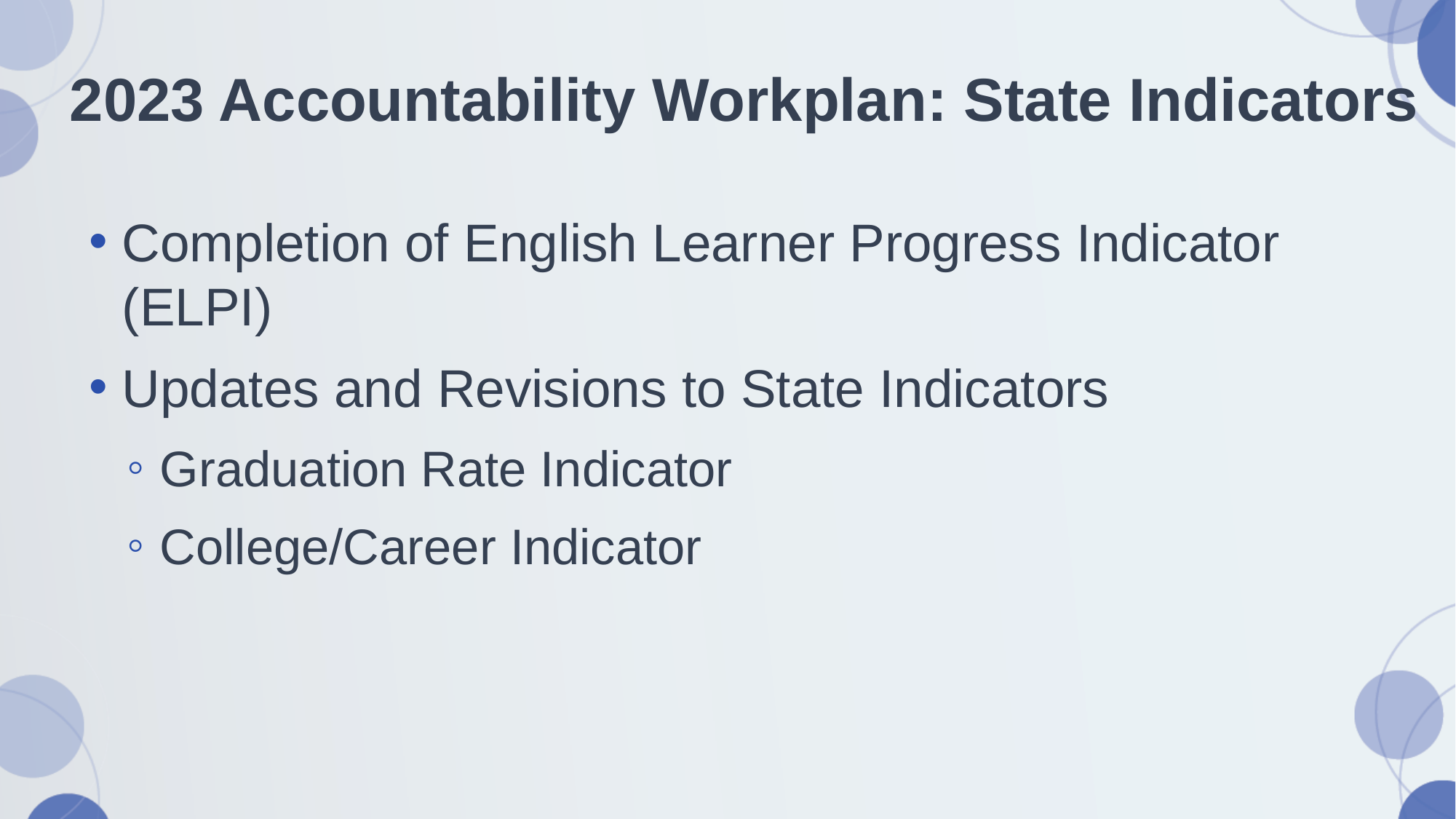

# 2023 Accountability Workplan: State Indicators
Completion of English Learner Progress Indicator (ELPI)
Updates and Revisions to State Indicators
Graduation Rate Indicator
College/Career Indicator